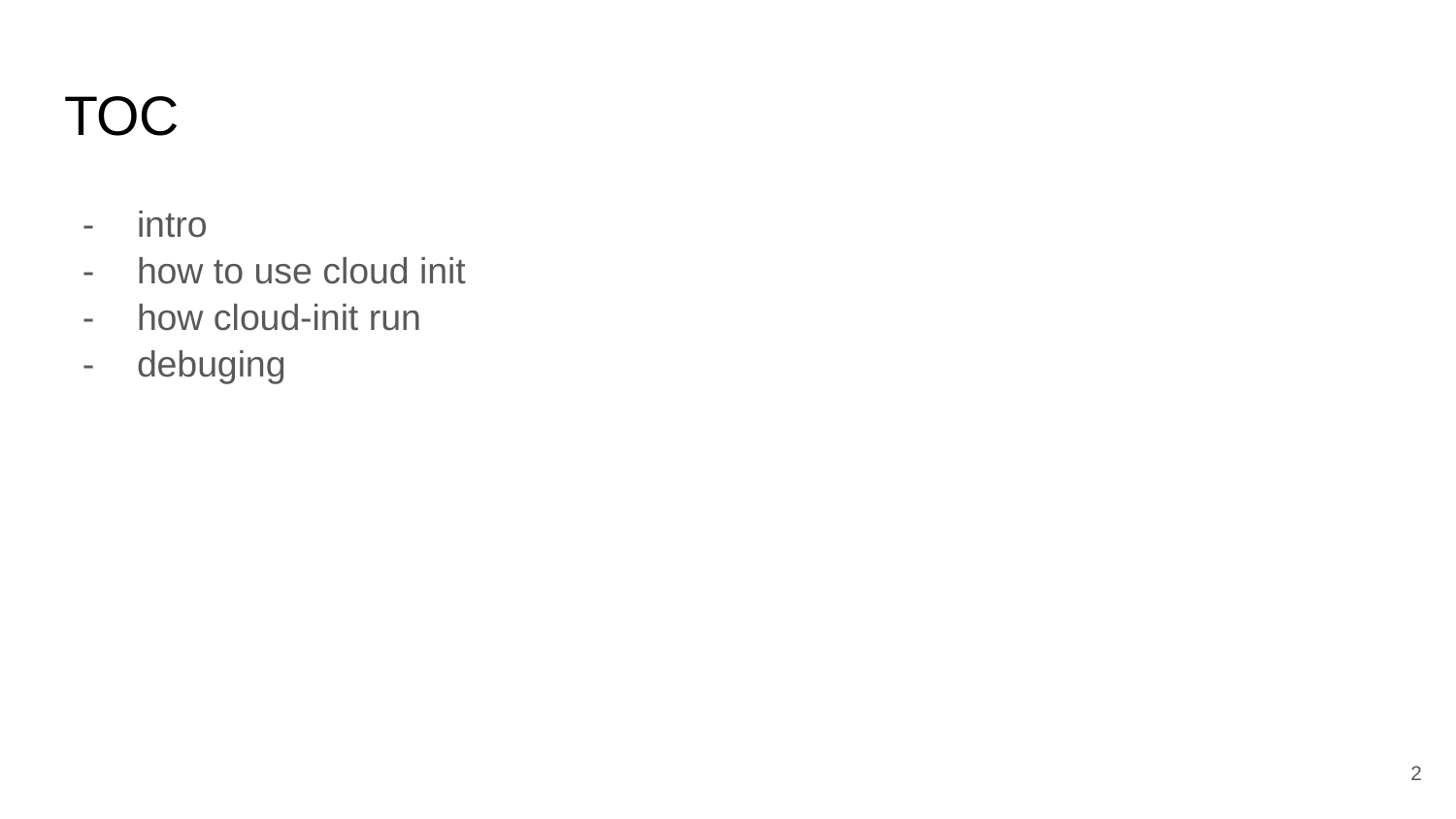

# TOC
intro
how to use cloud init
how cloud-init run
debuging
2